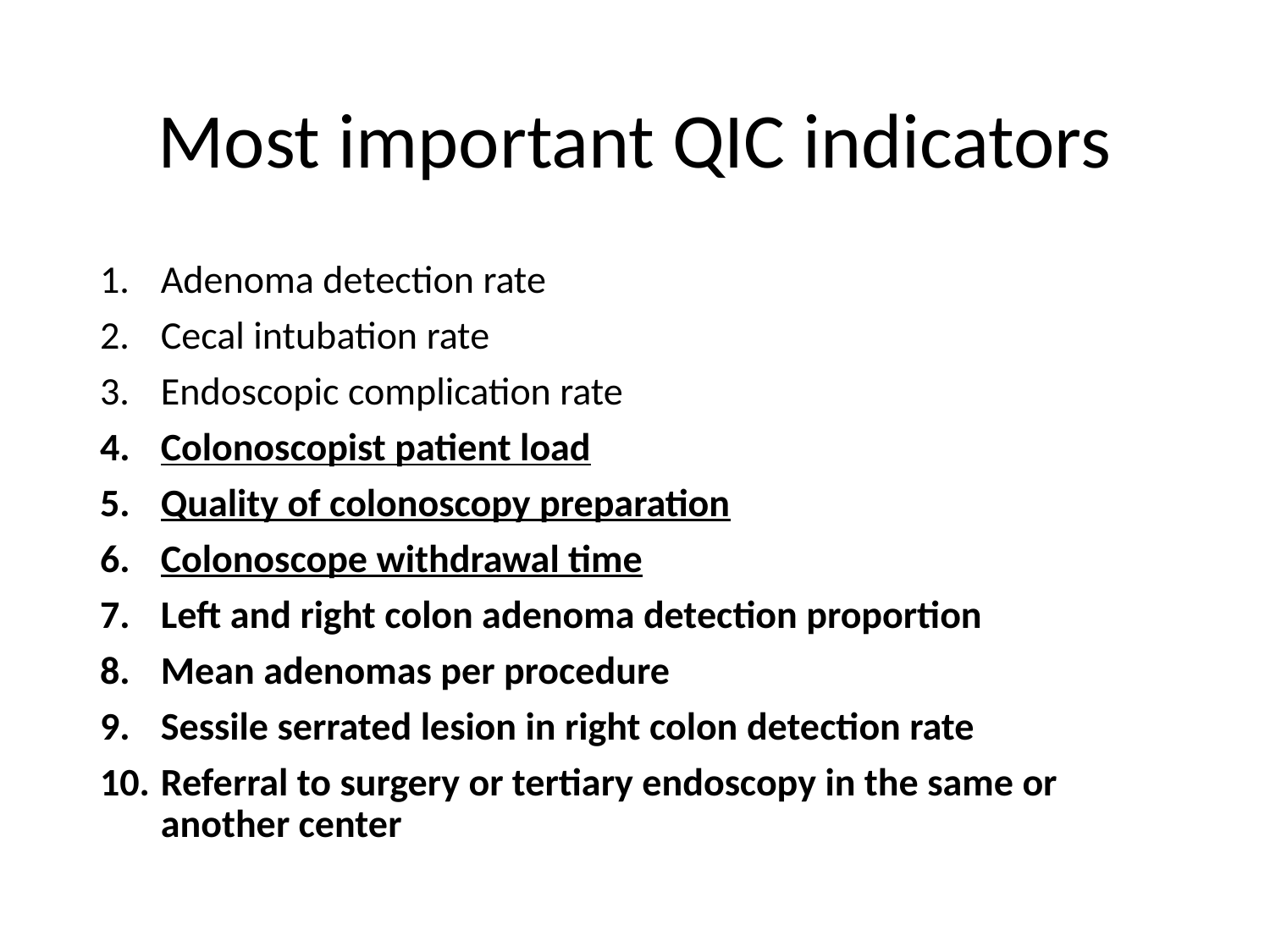

# Most important QIC indicators
Adenoma detection rate
Cecal intubation rate
Endoscopic complication rate
Colonoscopist patient load
Quality of colonoscopy preparation
Colonoscope withdrawal time
Left and right colon adenoma detection proportion
Mean adenomas per procedure
Sessile serrated lesion in right colon detection rate
Referral to surgery or tertiary endoscopy in the same or another center